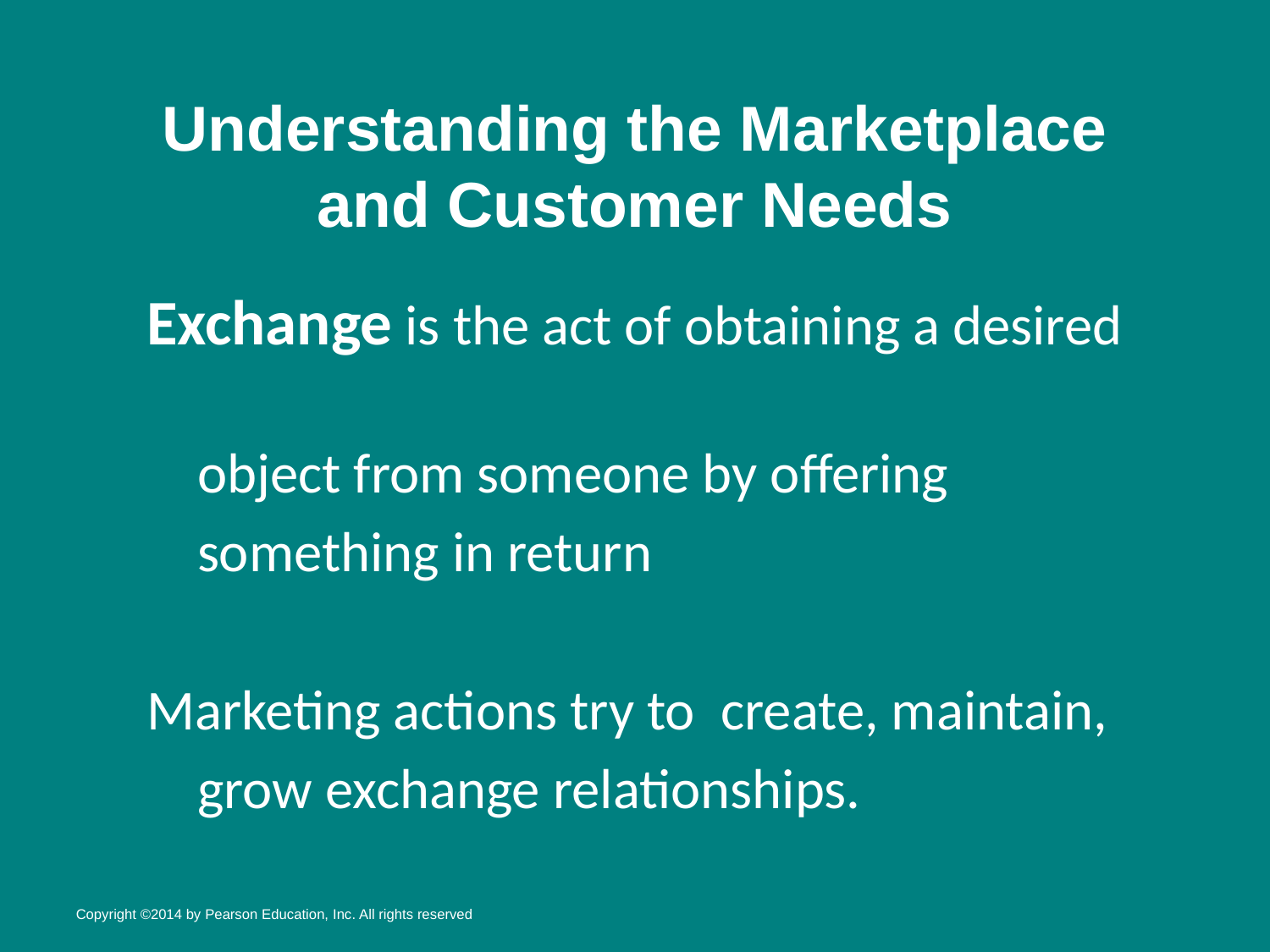

# Understanding the Marketplace and Customer Needs

Exchange is the act of obtaining a desired
    object from someone by offering
    something in return

Marketing actions try to  create, maintain,
    grow exchange relationships.

Copyright ©2014 by Pearson Education, Inc. All rights reserved